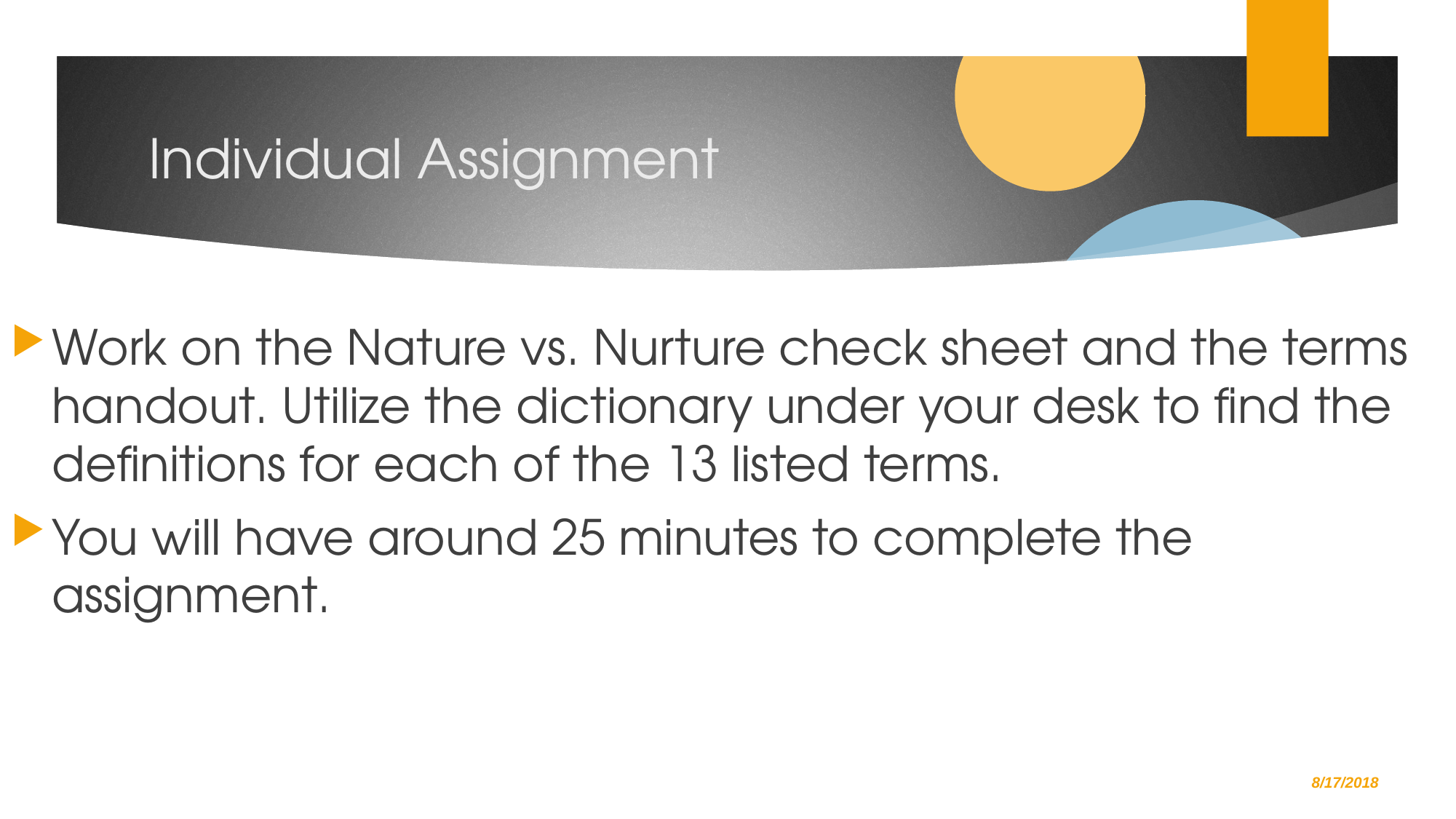

# Individual Assignment
Work on the Nature vs. Nurture check sheet and the terms handout. Utilize the dictionary under your desk to find the definitions for each of the 13 listed terms.
You will have around 25 minutes to complete the assignment.
8/17/2018